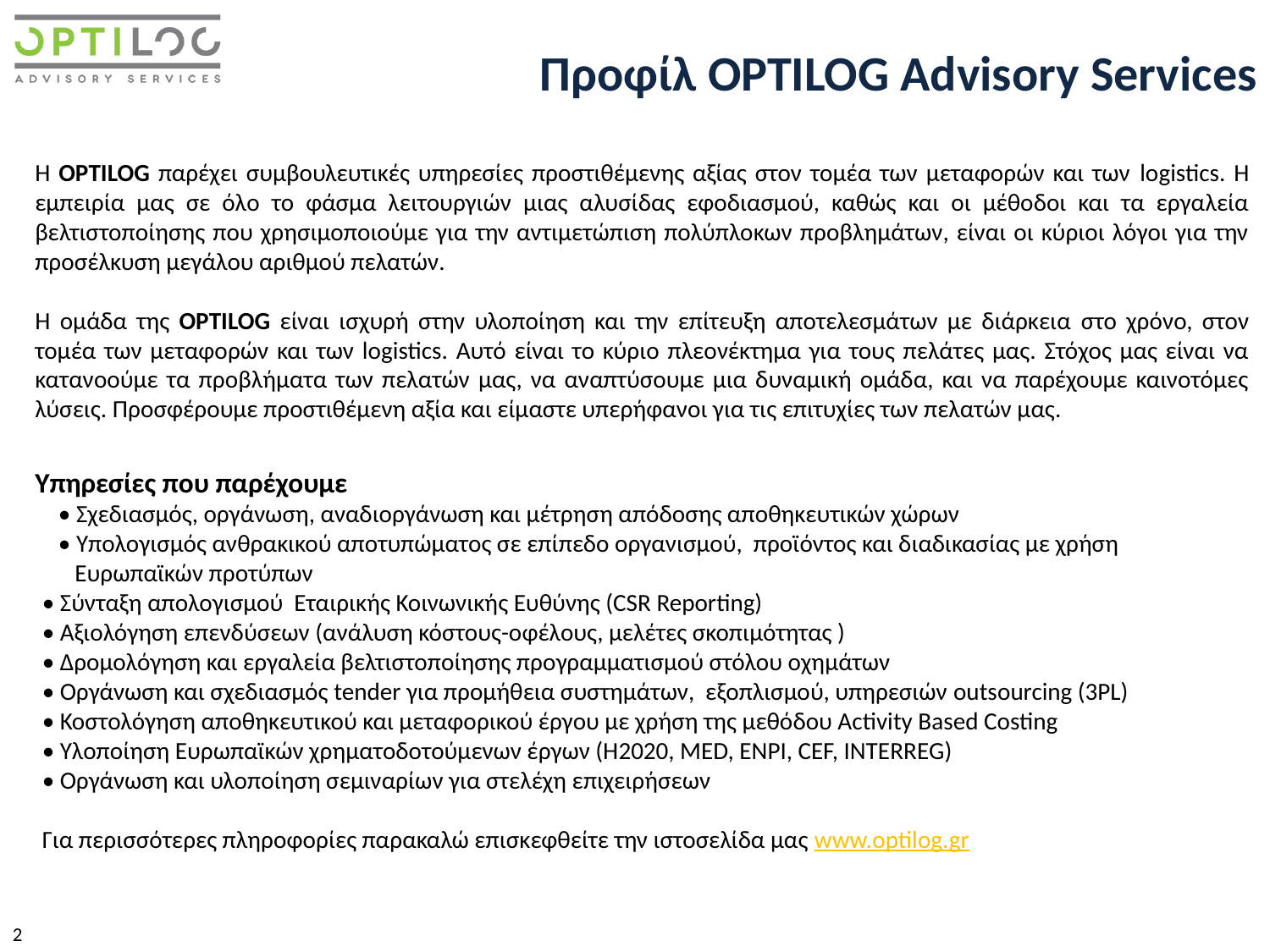

Προφίλ OPTILOG Advisory Services
Η OPTILOG παρέχει συμβουλευτικές υπηρεσίες προστιθέμενης αξίας στον τομέα των μεταφορών και των logistics. Η εμπειρία μας σε όλo το φάσμα λειτουργιών μιας αλυσίδας εφοδιασμού, καθώς και οι μέθοδοι και τα εργαλεία βελτιστοποίησης που χρησιμοποιούμε για την αντιμετώπιση πολύπλοκων προβλημάτων, είναι οι κύριοι λόγοι για την προσέλκυση μεγάλου αριθμού πελατών.

Η ομάδα της OPTILOG είναι ισχυρή στην υλοποίηση και την επίτευξη αποτελεσμάτων με διάρκεια στο χρόνο, στον τομέα των μεταφορών και των logistics. Αυτό είναι το κύριο πλεονέκτημα για τους πελάτες μας. Στόχος μας είναι να κατανοούμε τα προβλήματα των πελατών μας, να αναπτύσουμε μια δυναμική ομάδα, και να παρέχουμε καινοτόμες λύσεις. Προσφέρουμε προστιθέμενη αξία και είμαστε υπερήφανοι για τις επιτυχίες των πελατών μας.

Υπηρεσίες που παρέχουμε
• Σχεδιασμός, οργάνωση, αναδιοργάνωση και μέτρηση απόδοσης αποθηκευτικών χώρων
• Υπολογισμός ανθρακικού αποτυπώματος σε επίπεδο οργανισμού,  προϊόντος και διαδικασίας με χρήση Ευρωπαϊκών προτύπων
• Σύνταξη απολογισμού  Εταιρικής Κοινωνικής Ευθύνης (CSR Reporting)
• Αξιολόγηση επενδύσεων (ανάλυση κόστους-οφέλους, μελέτες σκοπιμότητας )
• Δρομολόγηση και εργαλεία βελτιστοποίησης προγραμματισμού στόλου οχημάτων
• Οργάνωση και σχεδιασμός tender για προμήθεια συστημάτων,  εξοπλισμού, υπηρεσιών outsourcing (3PL)
• Κοστολόγηση αποθηκευτικού και μεταφορικού έργου με χρήση της μεθόδου Activity Based Costing
• Υλοποίηση Ευρωπαϊκών χρηματοδοτούμενων έργων (H2020, MED, ENPI, CEF, INTERREG)
• Οργάνωση και υλοποίηση σεμιναρίων για στελέχη επιχειρήσεων

Για περισσότερες πληροφορίες παρακαλώ επισκεφθείτε την ιστοσελίδα μας www.optilog.gr